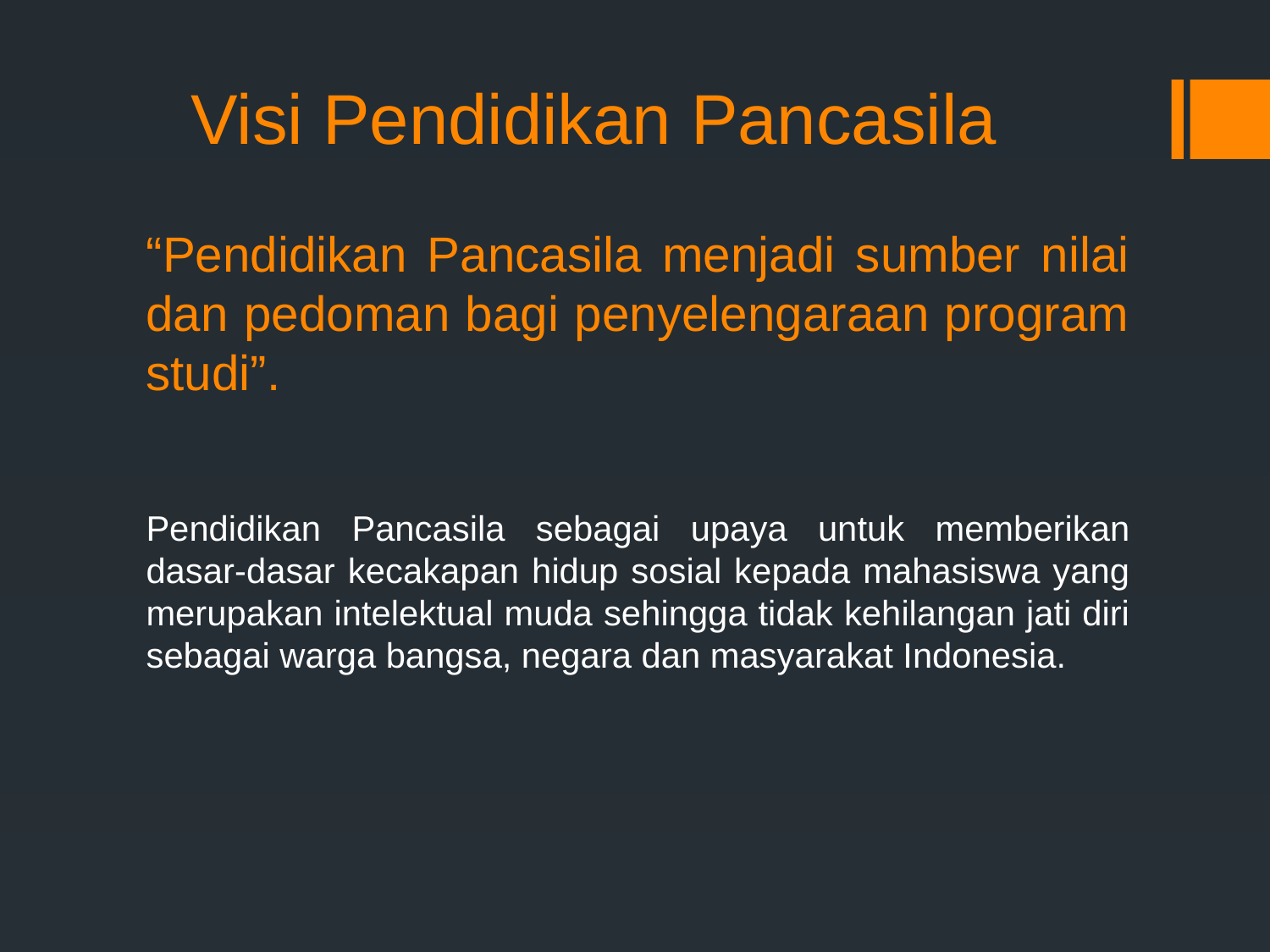

# Visi Pendidikan Pancasila
“Pendidikan Pancasila menjadi sumber nilai dan pedoman bagi penyelengaraan program studi”.

Pendidikan Pancasila sebagai upaya untuk memberikan dasar-dasar kecakapan hidup sosial kepada mahasiswa yang merupakan intelektual muda sehingga tidak kehilangan jati diri sebagai warga bangsa, negara dan masyarakat Indonesia.